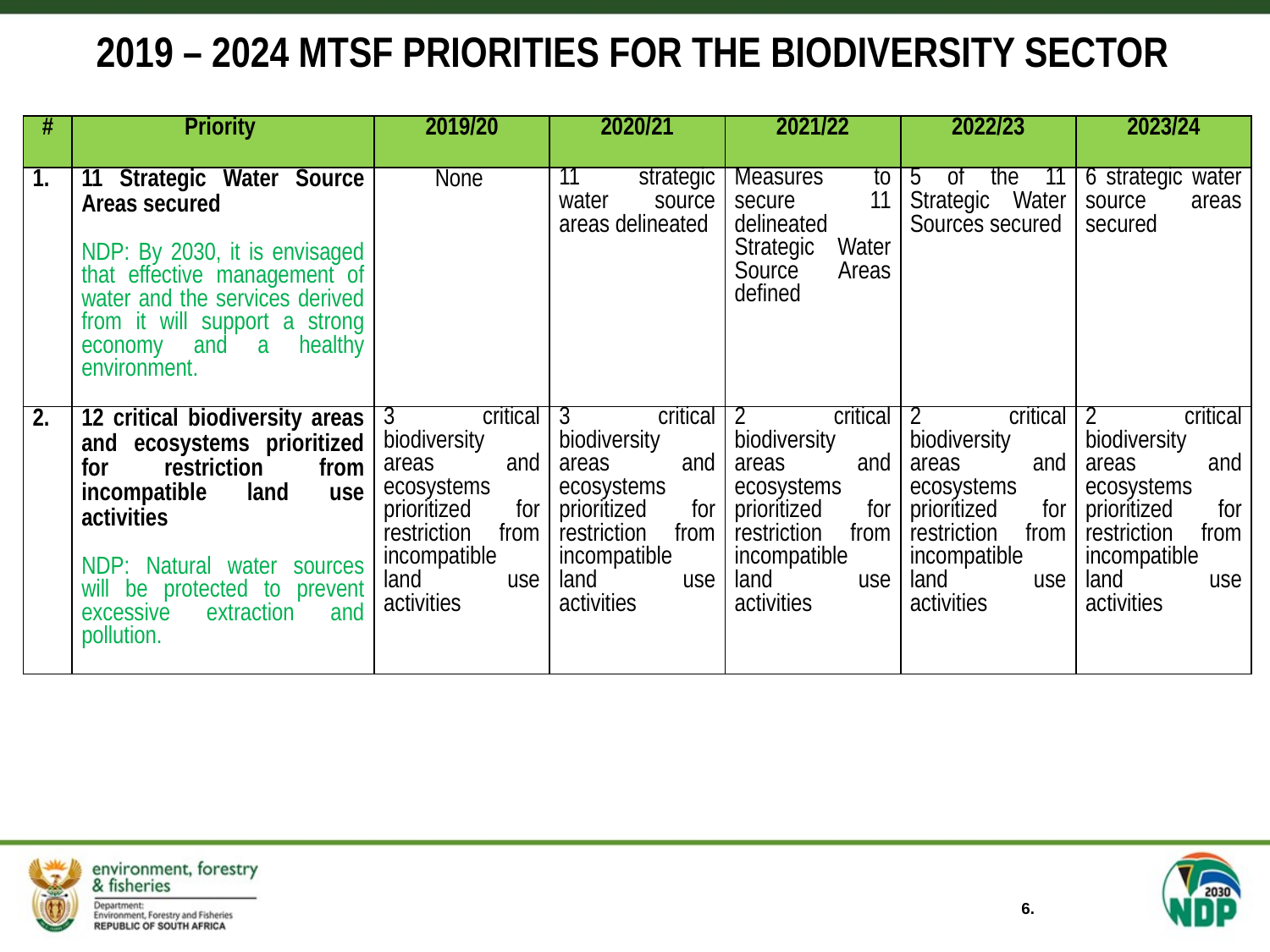

# 2019 – 2024 MTSF PRIORITIES FOR THE BIODIVERSITY SECTOR
| # | Priority | 2019/20 | 2020/21 | 2021/22 | 2022/23 | 2023/24 |
| --- | --- | --- | --- | --- | --- | --- |
| 1. | 11 Strategic Water Source Areas secured NDP: By 2030, it is envisaged that effective management of water and the services derived from it will support a strong economy and a healthy environment. | None | 11 strategic water source areas delineated | Measures to secure 11 delineated Strategic Water Source Areas defined | 5 of the 11 Strategic Water Sources secured | 6 strategic water source areas secured |
| 2. | 12 critical biodiversity areas and ecosystems prioritized for restriction from incompatible land use activities NDP: Natural water sources will be protected to prevent excessive extraction and pollution. | 3 critical biodiversity areas and ecosystems prioritized for restriction from incompatible land use activities | 3 critical biodiversity areas and ecosystems prioritized for restriction from incompatible land use activities | 2 critical biodiversity areas and ecosystems prioritized for restriction from incompatible land use activities | 2 critical biodiversity areas and ecosystems prioritized for restriction from incompatible land use activities | 2 critical biodiversity areas and ecosystems prioritized for restriction from incompatible land use activities |
6.